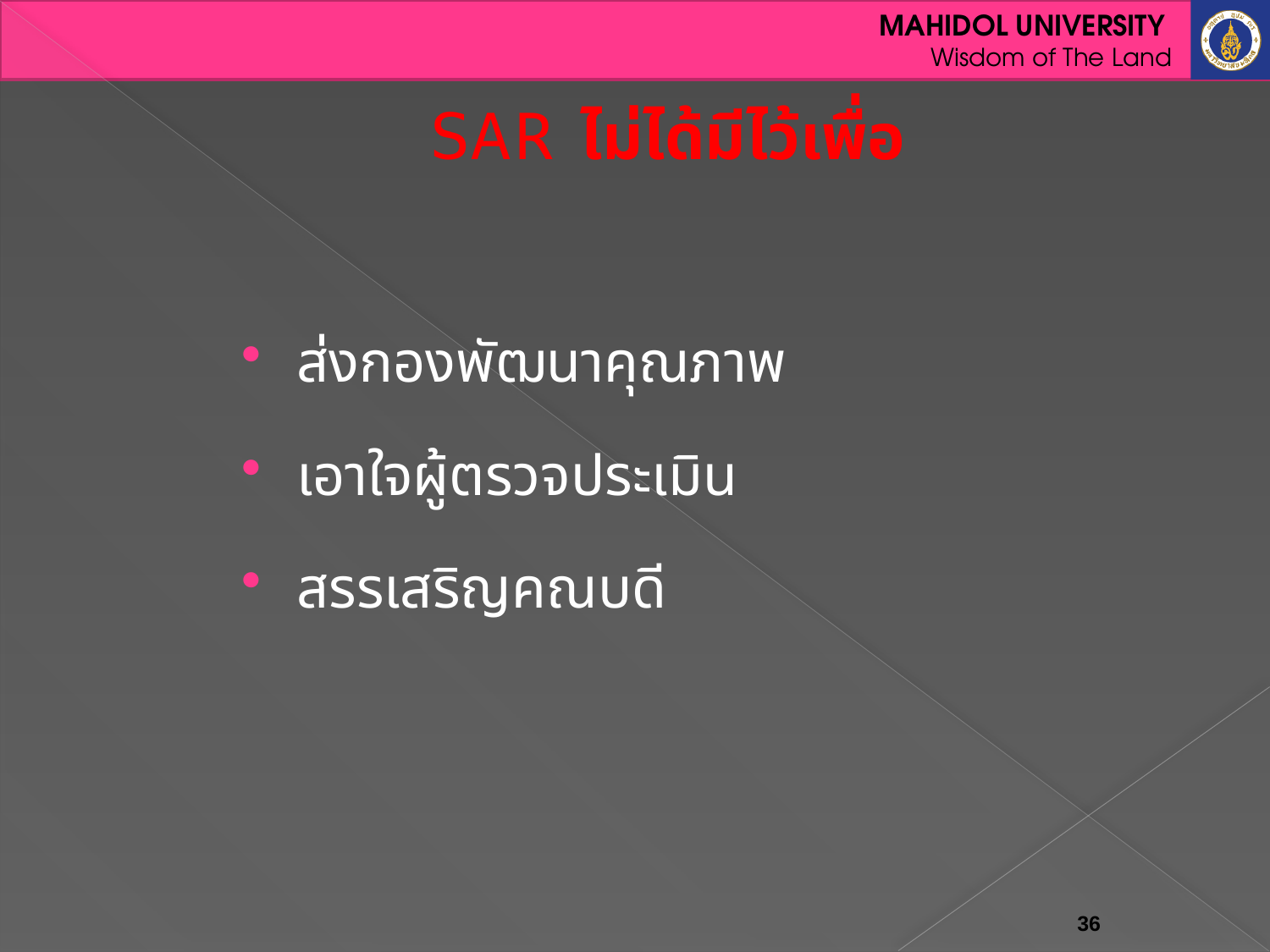

# SAR ไม่ได้มีไว้เพื่อ
ส่งกองพัฒนาคุณภาพ
เอาใจผู้ตรวจประเมิน
สรรเสริญคณบดี
36